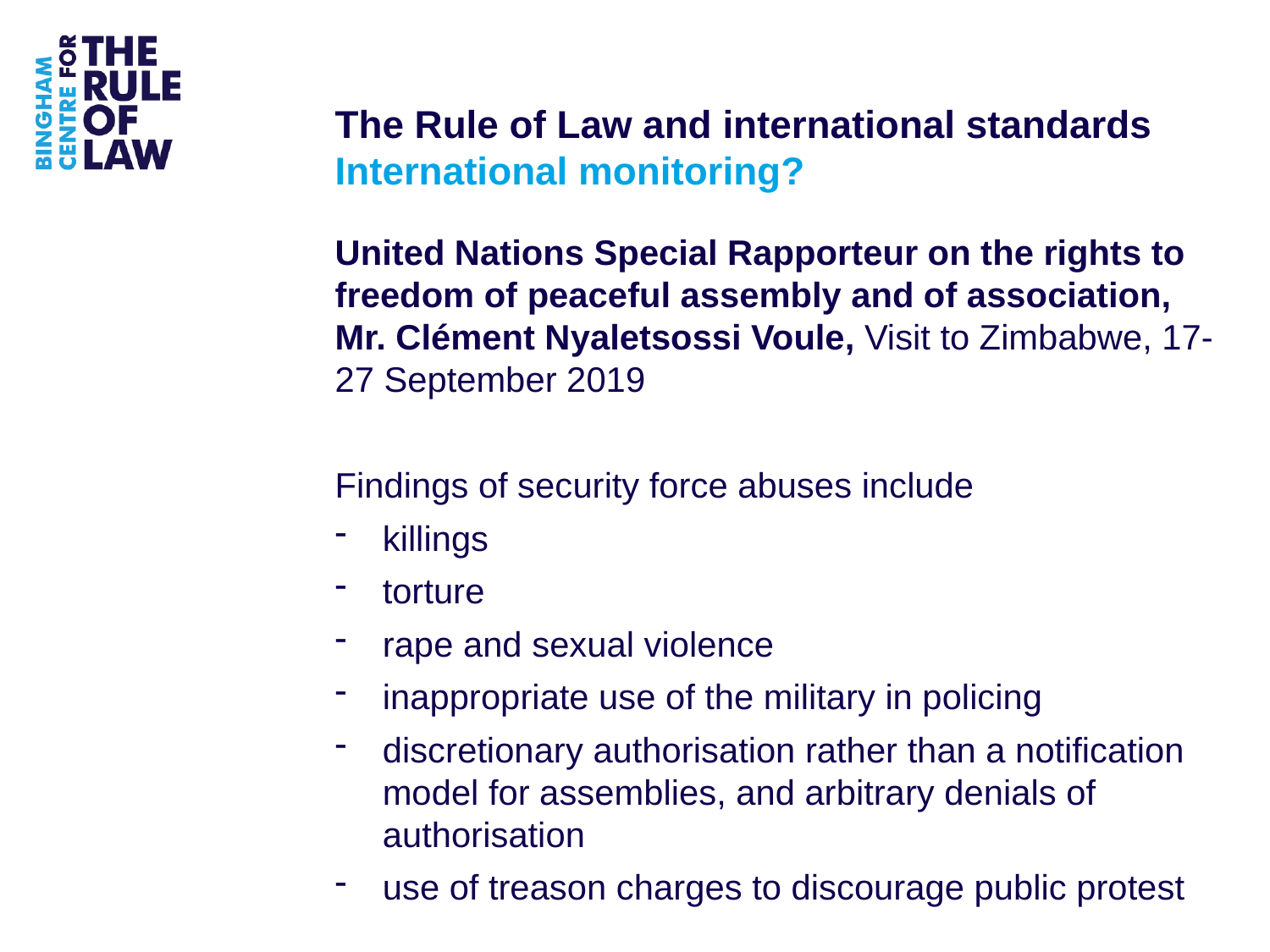

# The Rule of Law and international standards International monitoring?
United Nations Special Rapporteur on the rights to freedom of peaceful assembly and of association, Mr. Clément Nyaletsossi Voule, Visit to Zimbabwe, 17-27 September 2019

Findings of security force abuses include
killings
torture
rape and sexual violence
inappropriate use of the military in policing
discretionary authorisation rather than a notification model for assemblies, and arbitrary denials of authorisation
use of treason charges to discourage public protest